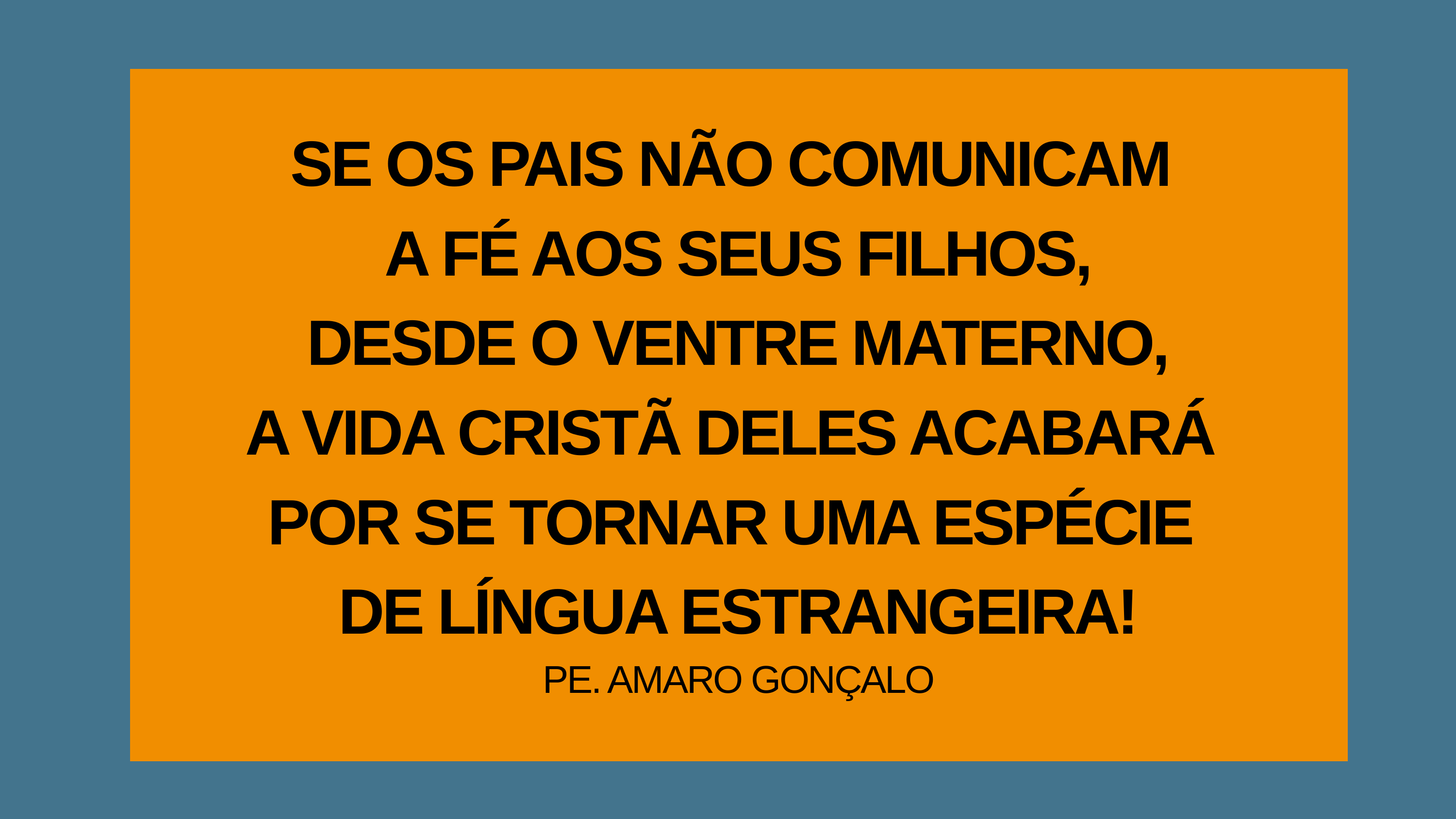

SE OS PAIS NÃO COMUNICAM
A FÉ AOS SEUS FILHOS,
DESDE O VENTRE MATERNO,
A VIDA CRISTÃ DELES ACABARÁ
POR SE TORNAR UMA ESPÉCIE
DE LÍNGUA ESTRANGEIRA!
PE. AMARO GONÇALO